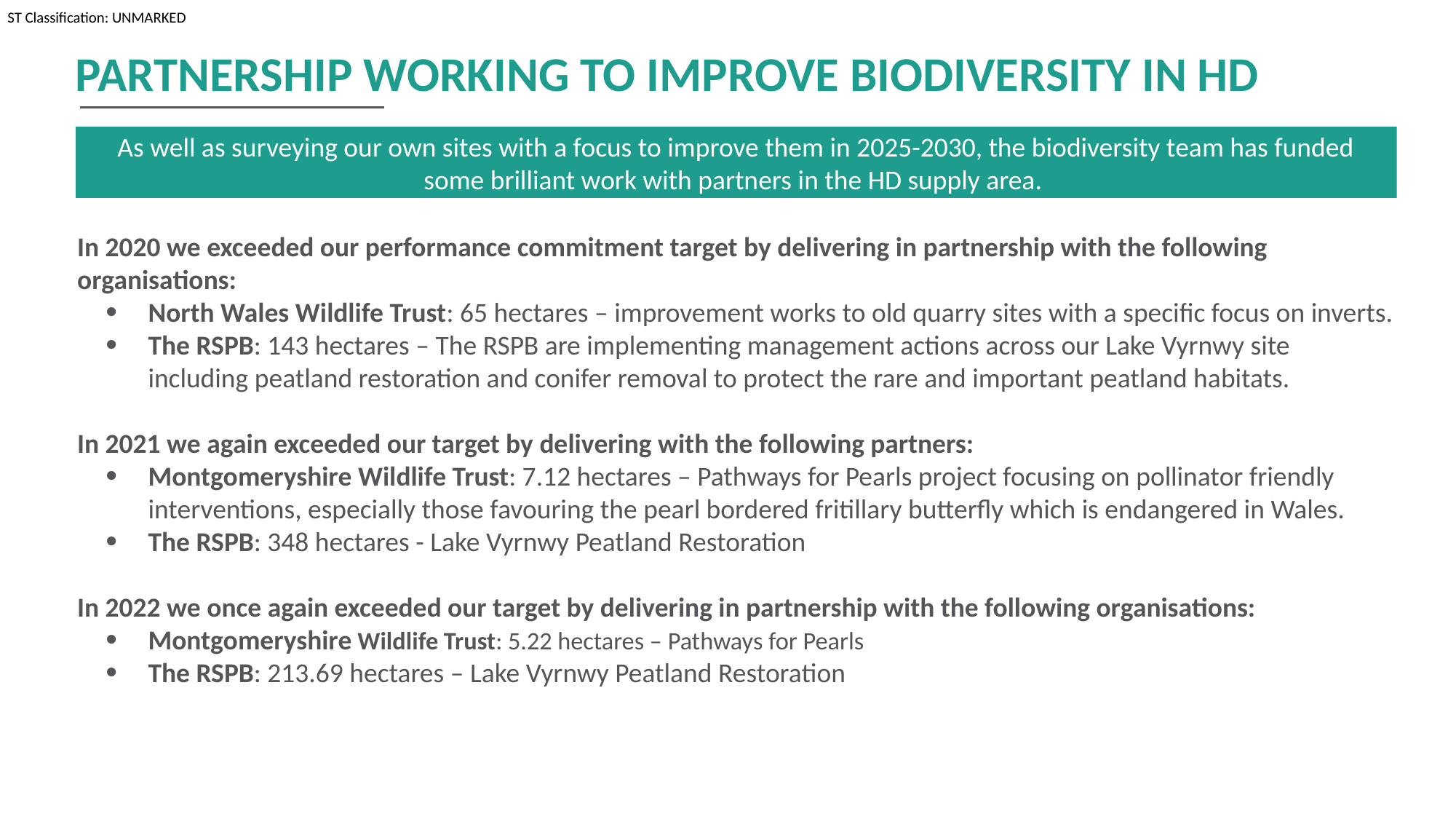

# Partnership working to improve biodiversity in HD
As well as surveying our own sites with a focus to improve them in 2025-2030, the biodiversity team has funded some brilliant work with partners in the HD supply area.
In 2020 we exceeded our performance commitment target by delivering in partnership with the following organisations:
North Wales Wildlife Trust: 65 hectares – improvement works to old quarry sites with a specific focus on inverts.
The RSPB: 143 hectares – The RSPB are implementing management actions across our Lake Vyrnwy site including peatland restoration and conifer removal to protect the rare and important peatland habitats.
In 2021 we again exceeded our target by delivering with the following partners:
Montgomeryshire Wildlife Trust: 7.12 hectares – Pathways for Pearls project focusing on pollinator friendly interventions, especially those favouring the pearl bordered fritillary butterfly which is endangered in Wales.
The RSPB: 348 hectares - Lake Vyrnwy Peatland Restoration
In 2022 we once again exceeded our target by delivering in partnership with the following organisations:
Montgomeryshire Wildlife Trust: 5.22 hectares – Pathways for Pearls
The RSPB: 213.69 hectares – Lake Vyrnwy Peatland Restoration